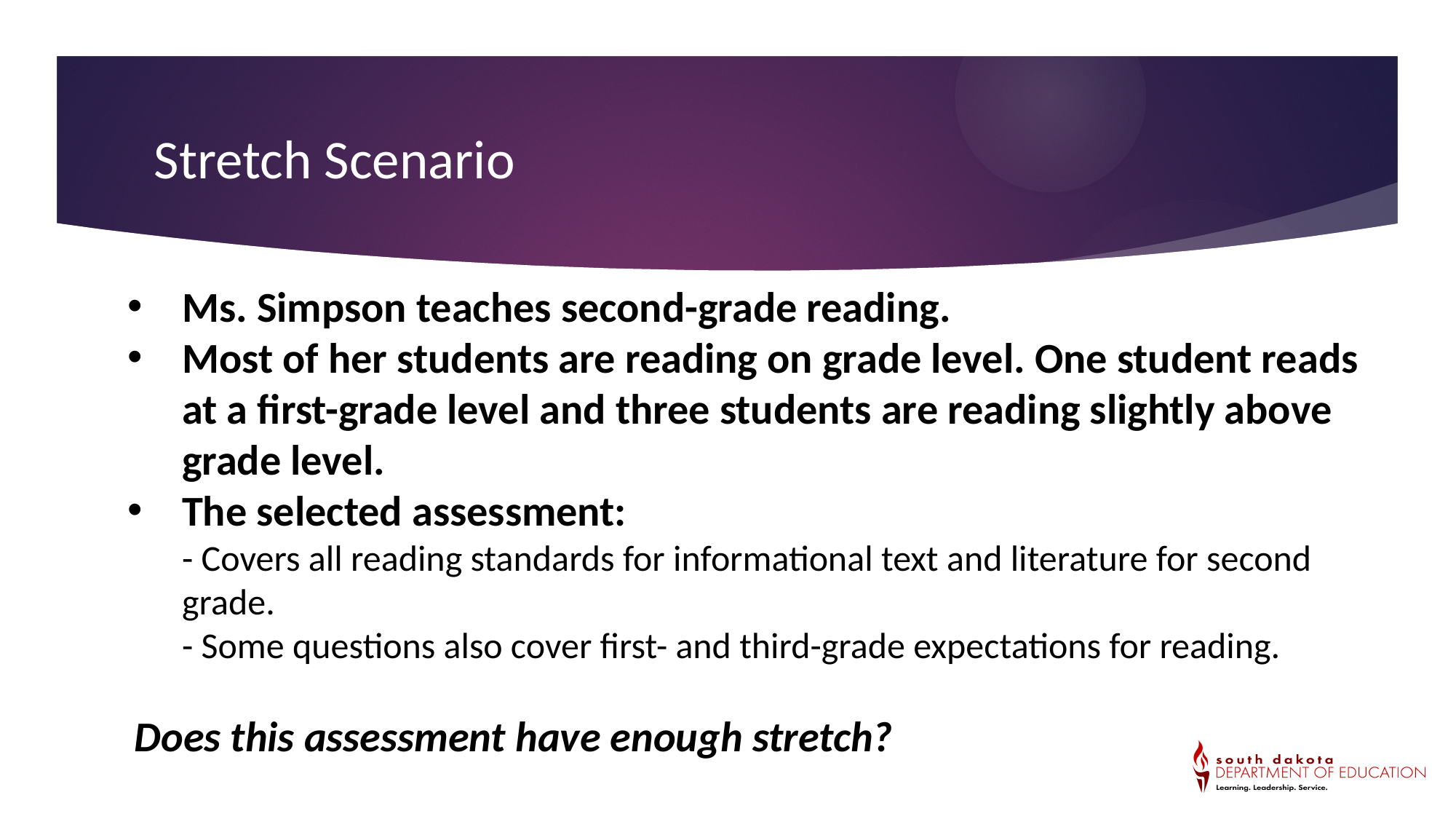

Stretch Scenario
Ms. Simpson teaches second-grade reading.
Most of her students are reading on grade level. One student reads at a first-grade level and three students are reading slightly above grade level.
The selected assessment:
- Covers all reading standards for informational text and literature for second grade.
- Some questions also cover first- and third-grade expectations for reading.
Does this assessment have enough stretch?